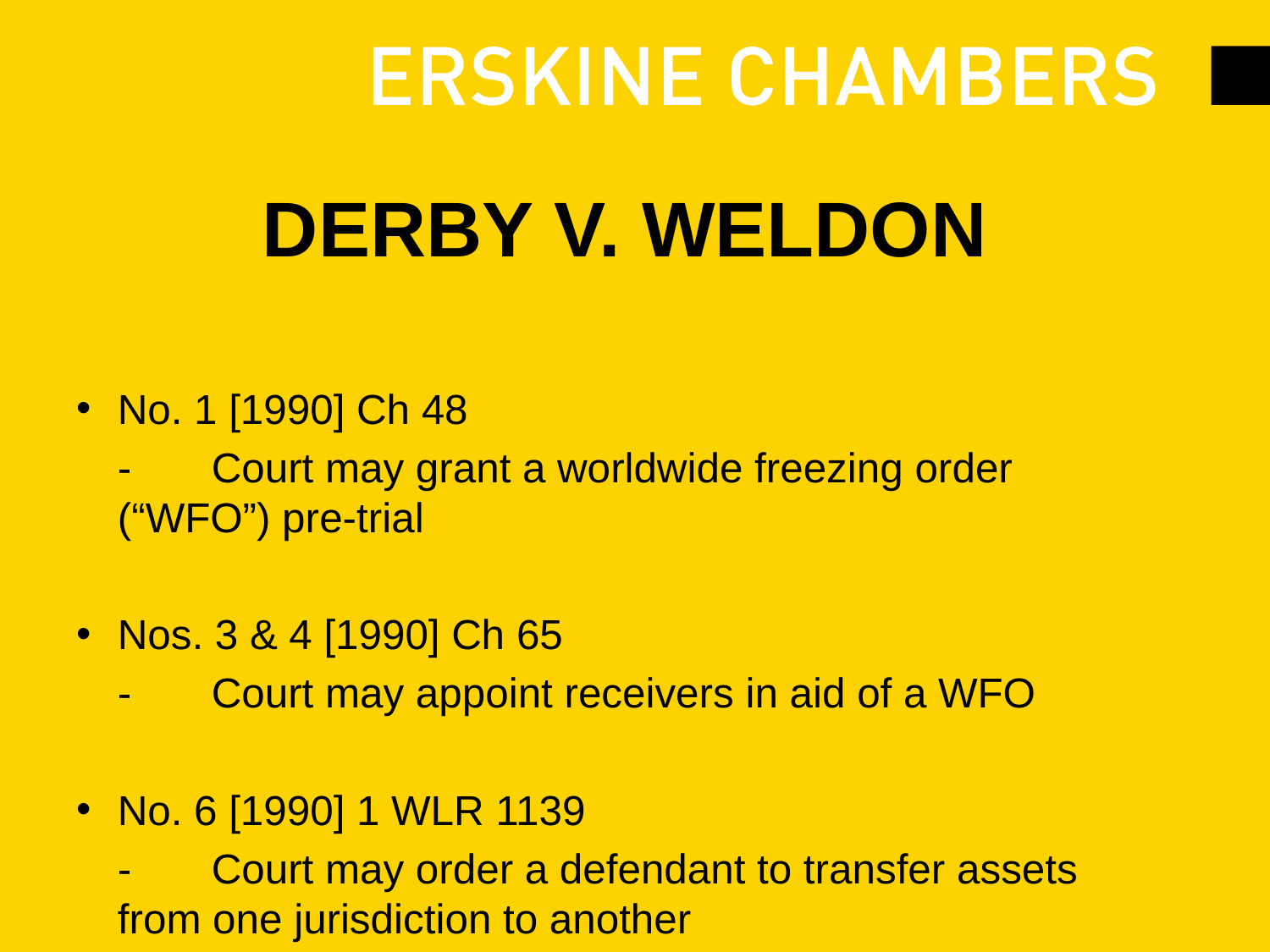

# Derby v. Weldon
No. 1 [1990] Ch 48
	-	Court may grant a worldwide freezing order (“WFO”) pre-trial

Nos. 3 & 4 [1990] Ch 65
	-	Court may appoint receivers in aid of a WFO

No. 6 [1990] 1 WLR 1139
	-	Court may order a defendant to transfer assets from one jurisdiction to another